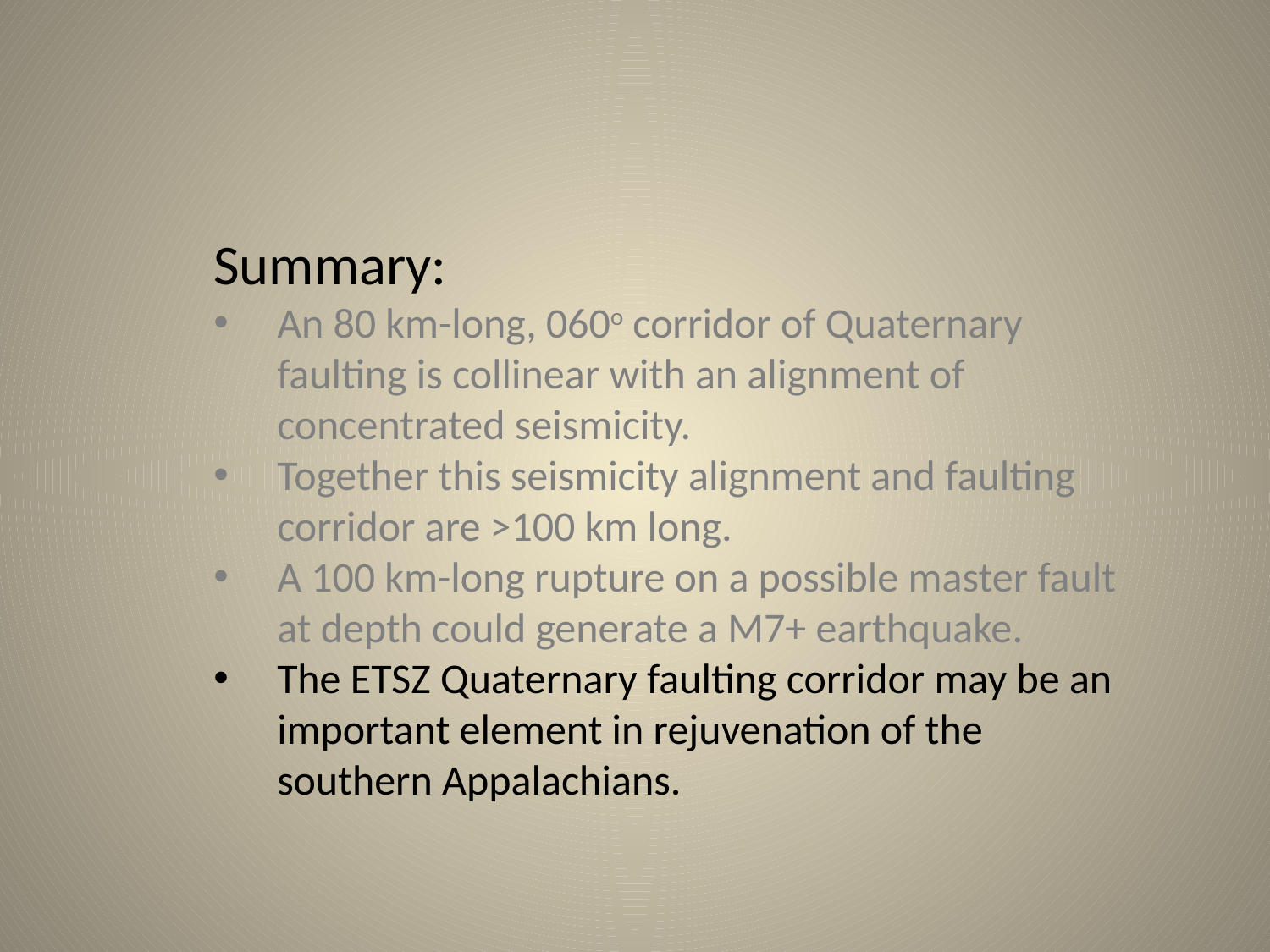

Summary:
An 80 km-long, 060o corridor of Quaternary faulting is collinear with an alignment of concentrated seismicity.
Together this seismicity alignment and faulting corridor are >100 km long.
A 100 km-long rupture on a possible master fault at depth could generate a M7+ earthquake.
The ETSZ Quaternary faulting corridor may be an important element in rejuvenation of the southern Appalachians.